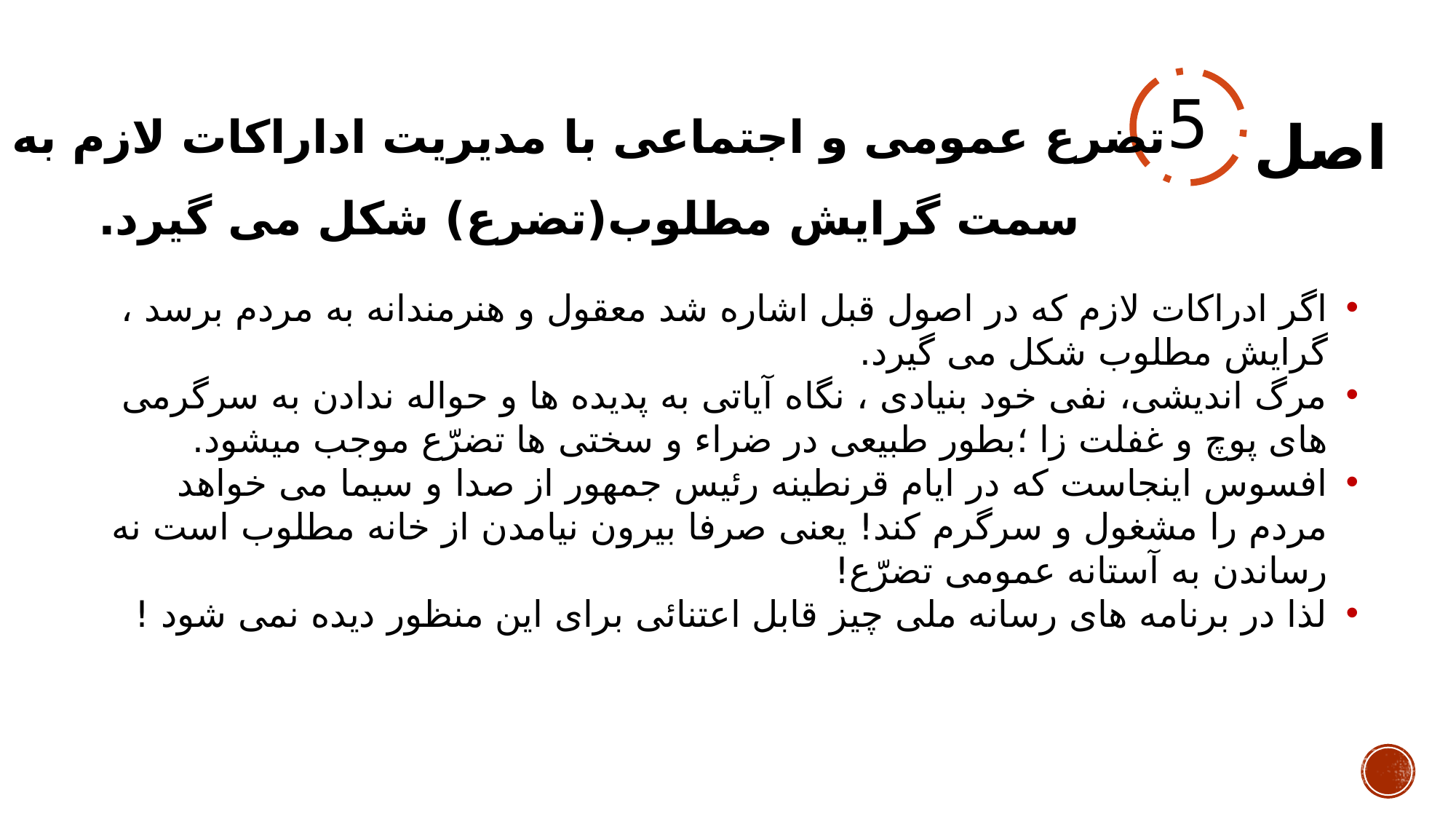

تضرع عمومی و اجتماعی با مدیریت اداراکات لازم به سمت گرایش مطلوب(تضرع) شکل می گیرد.
# اصل
5

اگر ادراکات لازم که در اصول قبل اشاره شد معقول و هنرمندانه به مردم برسد ، گرایش مطلوب شکل می گیرد.
مرگ اندیشی، نفی خود بنیادی ، نگاه آیاتی به پدیده ها و حواله ندادن به سرگرمی های پوچ و غفلت زا ؛بطور طبیعی در ضراء و سختی ها تضرّع موجب میشود.
افسوس اینجاست که در ایام قرنطینه رئیس جمهور از صدا و سیما می خواهد مردم را مشغول و سرگرم کند! یعنی صرفا بیرون نیامدن از خانه مطلوب است نه رساندن به آستانه عمومی تضرّع!
لذا در برنامه های رسانه ملی چیز قابل اعتنائی برای این منظور دیده نمی شود !